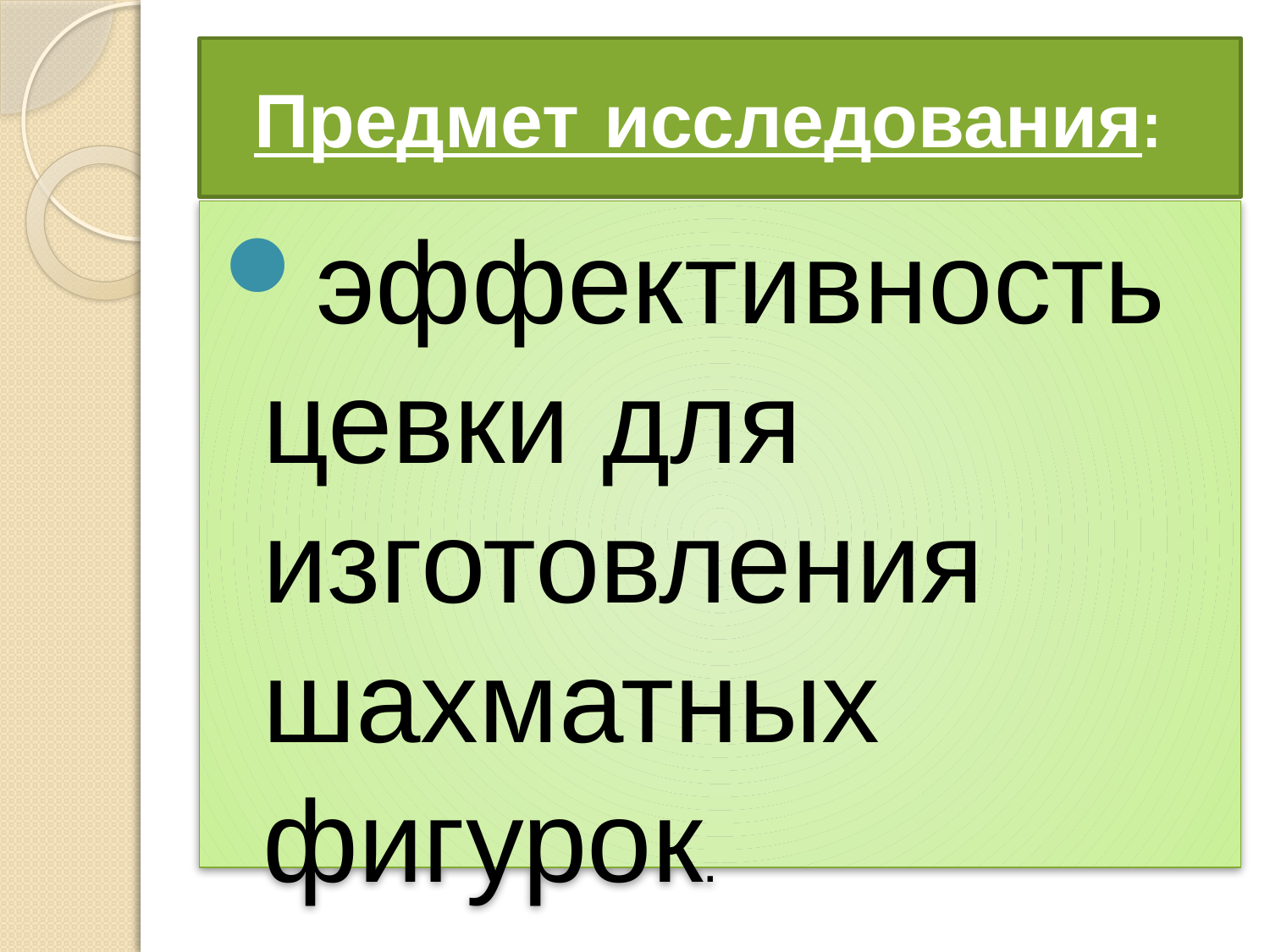

# Предмет исследования:
эффективность цевки для изготовления шахматных фигурок.